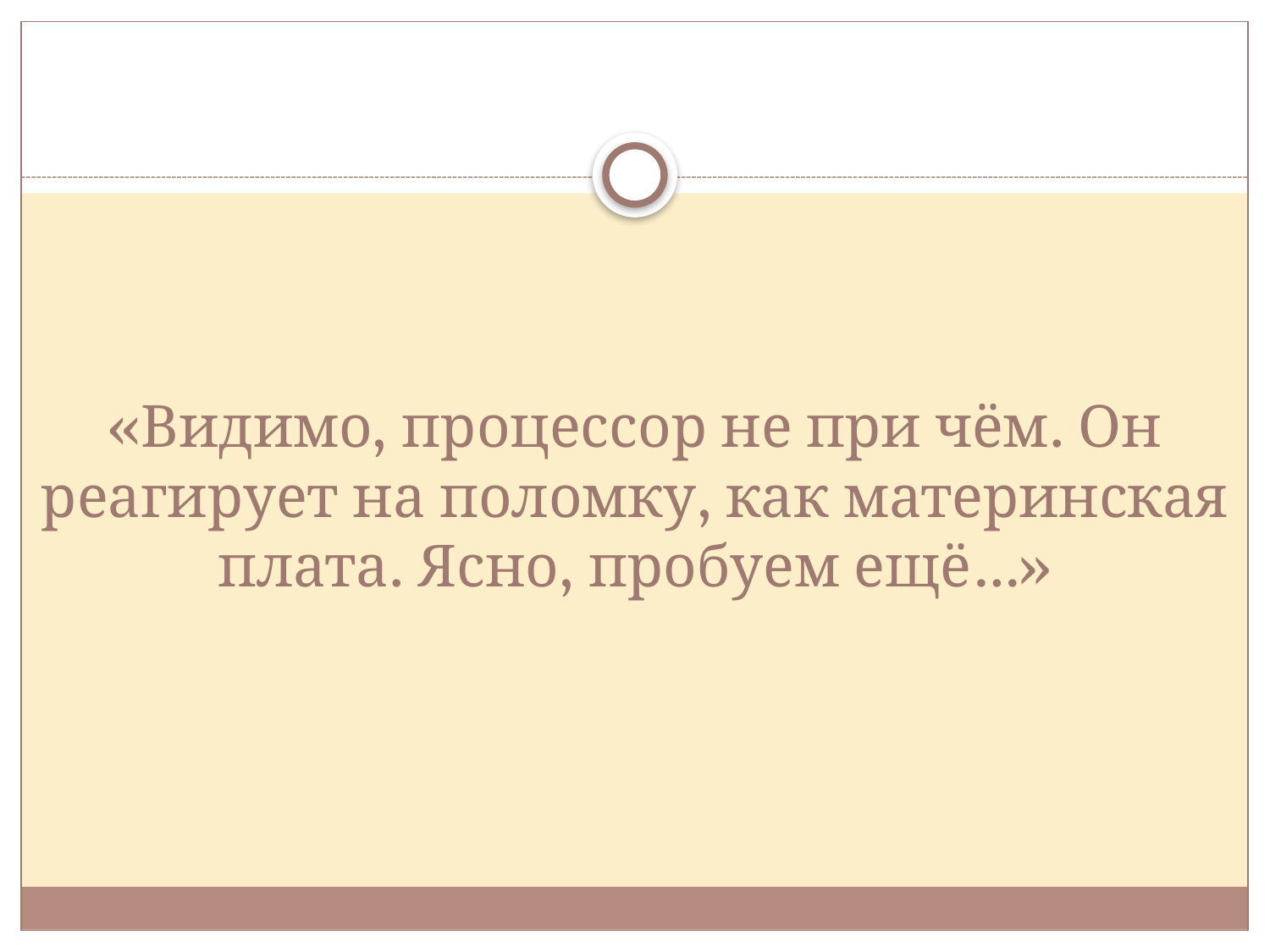

# «Видимо, процессор не при чём. Он реагирует на поломку, как материнская плата. Ясно, пробуем ещё…»